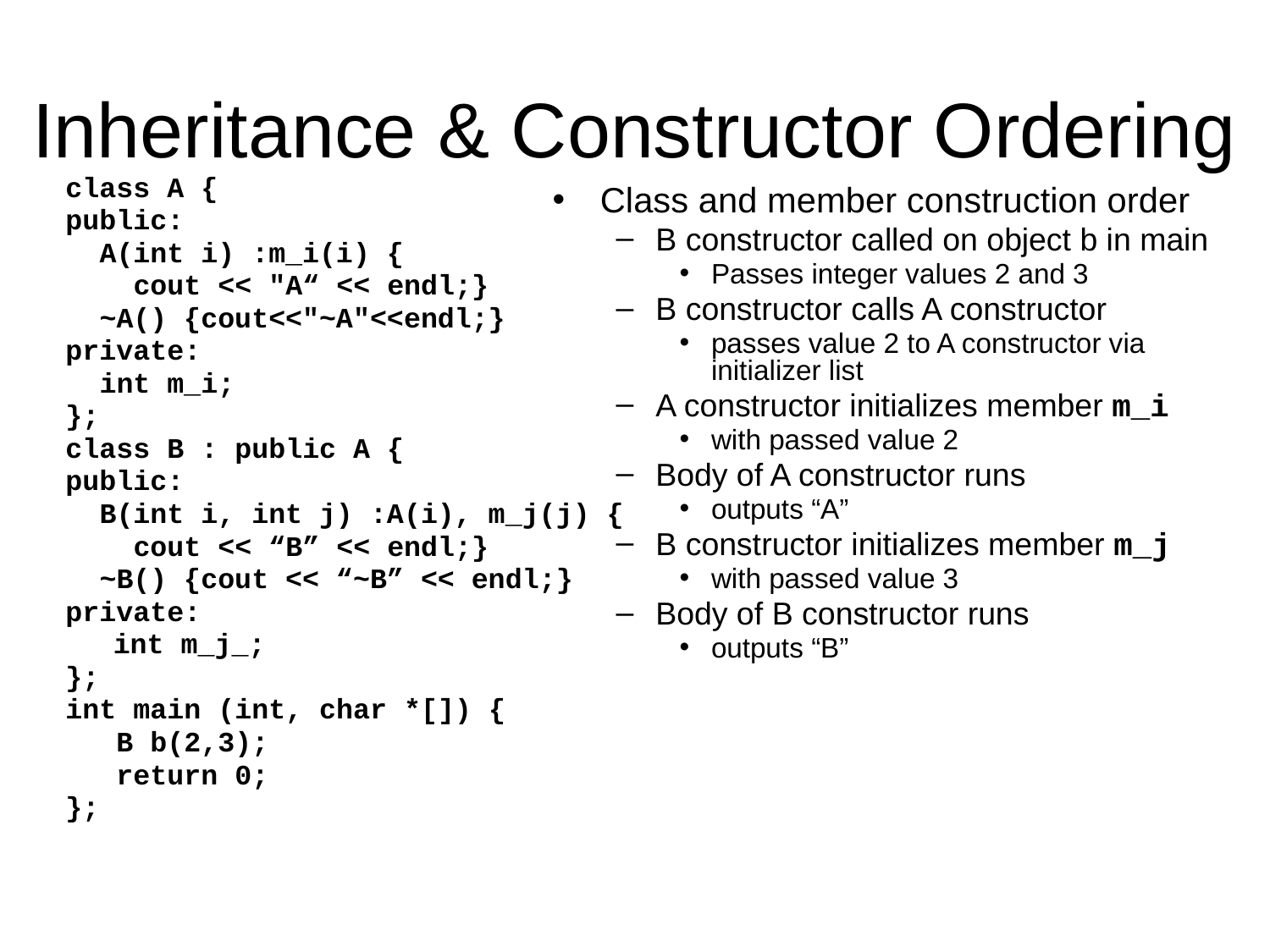

# Inheritance & Constructor Ordering
class A {
public:
  A(int i) :m_i(i) {
    cout << "A“ << endl;}
  ~A() {cout<<"~A"<<endl;}
private:
  int m_i;
};
class B : public A {
public:
  B(int i, int j) :A(i), m_j(j) {
    cout << “B” << endl;}
  ~B() {cout << “~B” << endl;}
private:
	int m_j_;
};
int main (int, char *[]) {
   B b(2,3);
   return 0;
};
Class and member construction order
B constructor called on object b in main
Passes integer values 2 and 3
B constructor calls A constructor
passes value 2 to A constructor via initializer list
A constructor initializes member m_i
with passed value 2
Body of A constructor runs
outputs “A”
B constructor initializes member m_j
with passed value 3
Body of B constructor runs
outputs “B”